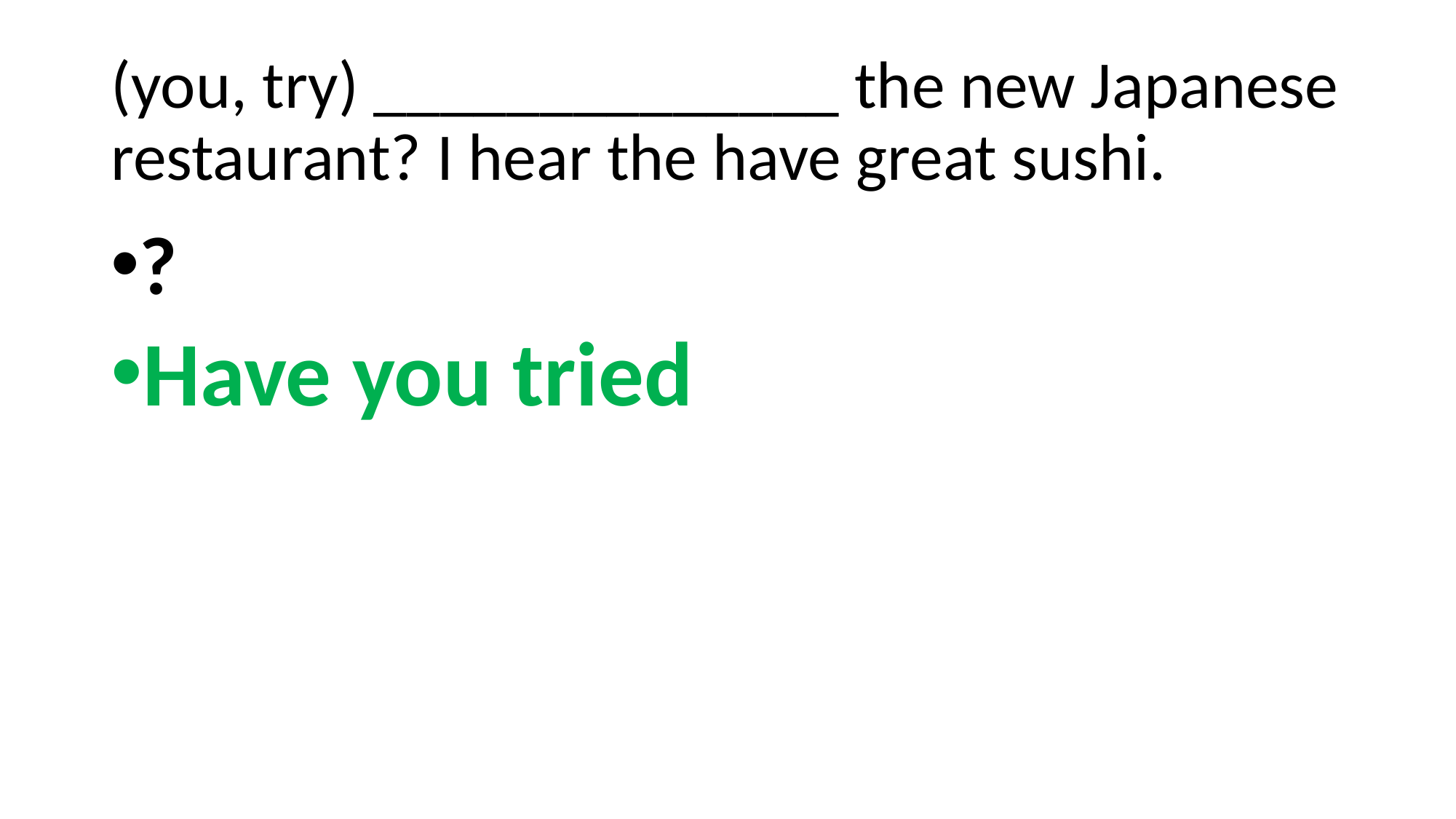

# (you, try) ______________ the new Japanese restaurant? I hear the have great sushi.
?
Have you tried